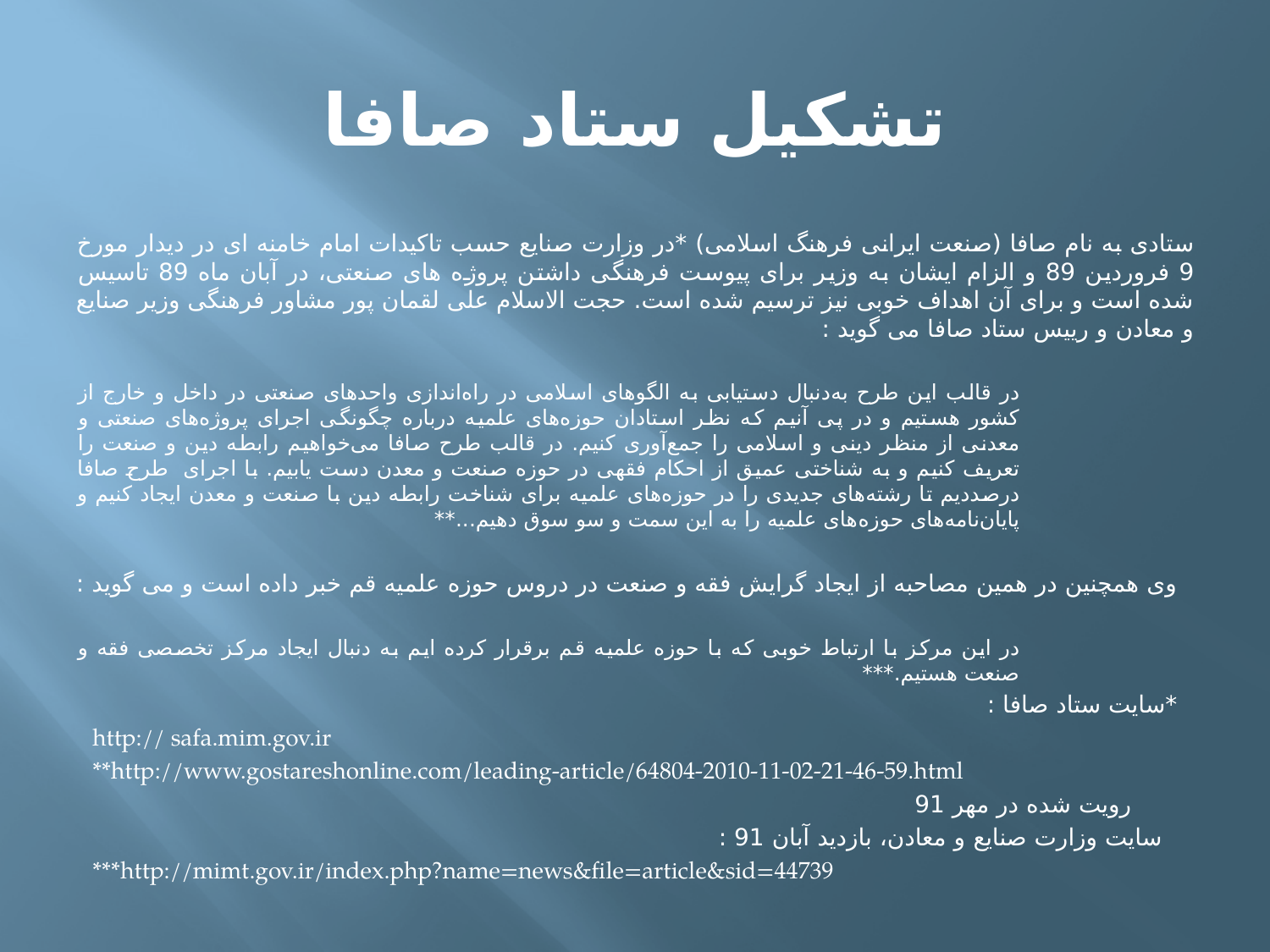

# تشکیل ستاد صافا
ستادی به نام صافا (صنعت ایرانی فرهنگ اسلامی) *در وزارت صنایع حسب تاکیدات امام خامنه ای در دیدار مورخ 9 فروردین 89 و الزام ایشان به وزیر برای پیوست فرهنگی داشتن پروژه های صنعتی، در آبان ماه 89 تاسیس شده است و برای آن اهداف خوبی نیز ترسیم شده است. حجت الاسلام علی لقمان پور مشاور فرهنگی وزیر صنایع و معادن و رییس ستاد صافا می گوید :

در قالب این طرح به‌دنبال دستیابی به الگوهای اسلامی در راه‌اندازی واحدهای صنعتی در داخل و خارج از کشور هستیم و در پی آنیم که نظر استادان حوزه‌های علمیه درباره چگونگی اجرای پروژه‌های صنعتی و معدنی از منظر دینی و اسلامی را جمع‌آوری کنیم. در قالب طرح صافا می‌خواهیم رابطه دین و صنعت را تعریف کنیم و به شناختی عمیق از احکام فقهی در حوزه صنعت و معدن دست یابیم. با اجرای  طرح صافا درصددیم تا رشته‌های جدیدی را در حوزه‌های علمیه برای شناخت رابطه دین با صنعت و معدن ایجاد کنیم و پایان‌نامه‌های حوزه‌های علمیه را به این سمت و سو سوق دهیم...**

وی همچنین در همین مصاحبه از ایجاد گرایش فقه و صنعت در دروس حوزه علمیه قم خبر داده است و می گوید :

در این مرکز با ارتباط خوبی که با حوزه علمیه قم برقرار کرده ایم به دنبال ایجاد مرکز تخصصی فقه و صنعت هستیم.***
*سایت ستاد صافا :
http:// safa.mim.gov.ir
**http://www.gostareshonline.com/leading-article/64804-2010-11-02-21-46-59.html
      رویت شده در مهر 91
  سایت وزارت صنایع و معادن، بازدید آبان 91 :
***http://mimt.gov.ir/index.php?name=news&file=article&sid=44739